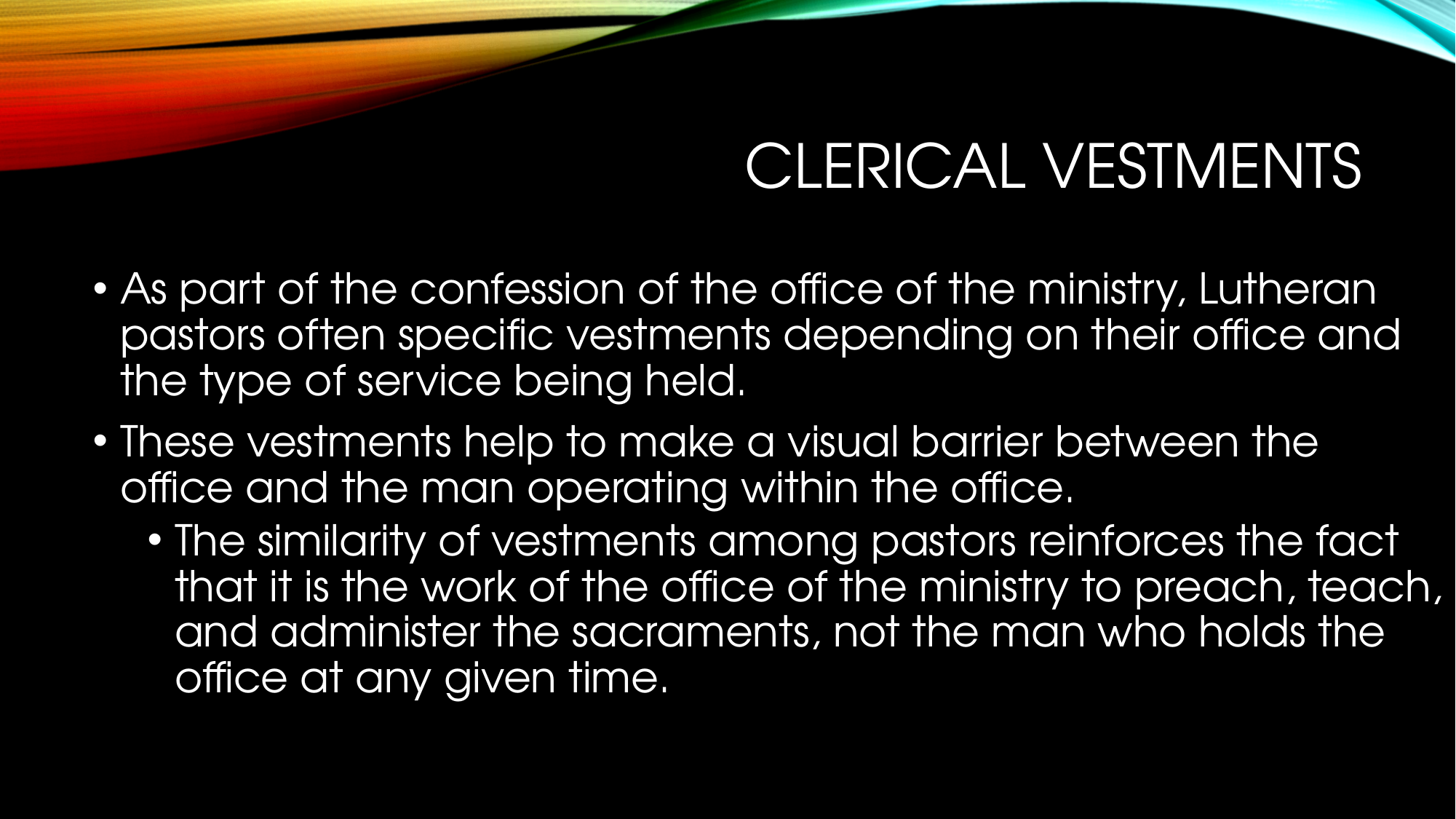

# Clerical Vestments
As part of the confession of the office of the ministry, Lutheran pastors often specific vestments depending on their office and the type of service being held.
These vestments help to make a visual barrier between the office and the man operating within the office.
The similarity of vestments among pastors reinforces the fact that it is the work of the office of the ministry to preach, teach, and administer the sacraments, not the man who holds the office at any given time.